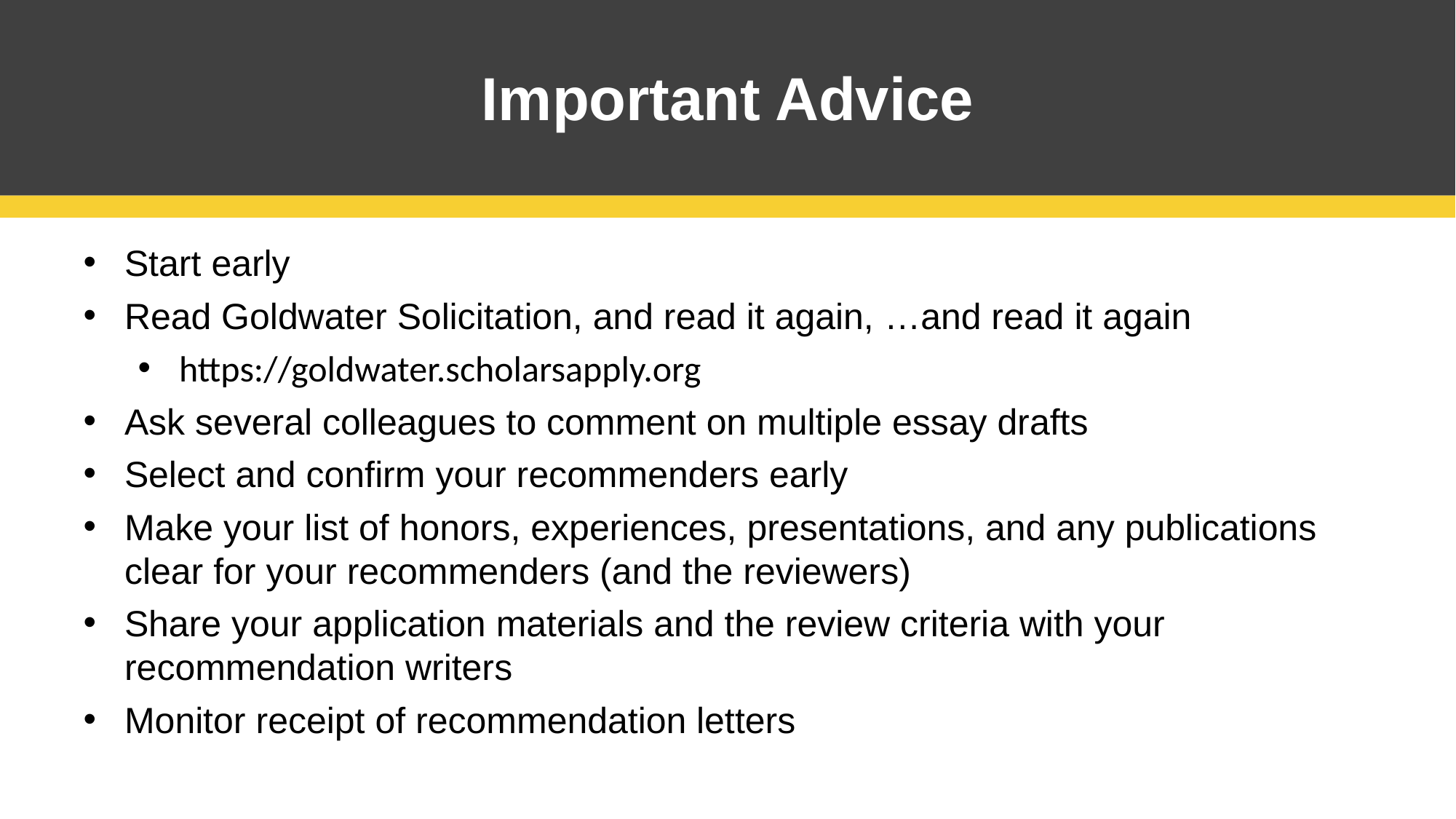

Important Advice

Start early
Read Goldwater Solicitation, and read it again, …and read it again
https://goldwater.scholarsapply.org
Ask several colleagues to comment on multiple essay drafts
Select and confirm your recommenders early
Make your list of honors, experiences, presentations, and any publications clear for your recommenders (and the reviewers)
Share your application materials and the review criteria with your recommendation writers
Monitor receipt of recommendation letters